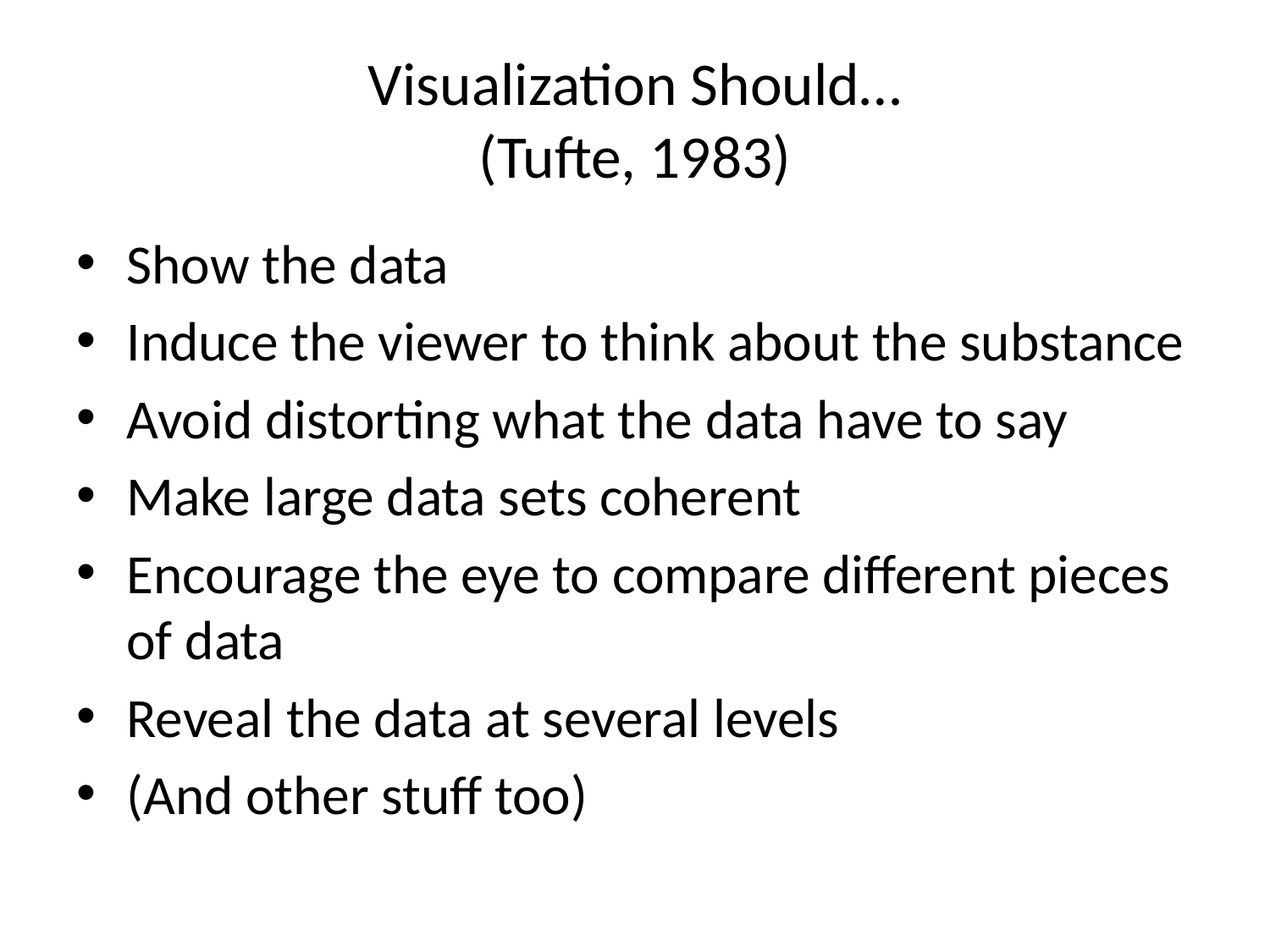

# Visualization Should… (Tufte, 1983)
Show the data
Induce the viewer to think about the substance
Avoid distorting what the data have to say
Make large data sets coherent
Encourage the eye to compare different pieces of data
Reveal the data at several levels
(And other stuff too)